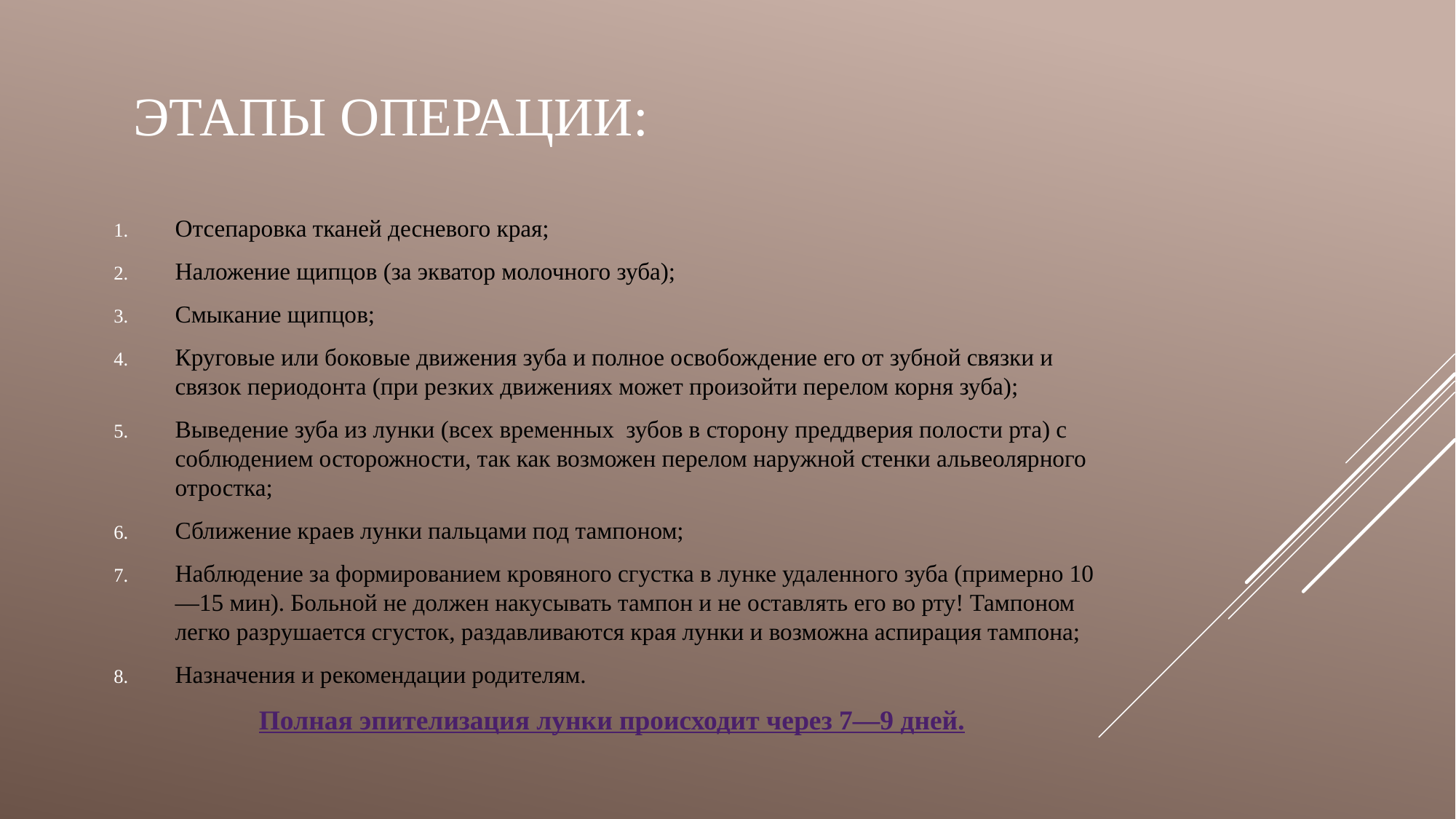

# Этапы операции:

Отсепаровка тканей десневого края;
Наложение щипцов (за экватор молочного зуба);
Смыкание щипцов;
Круговые или боковые движения зуба и полное освобождение его от зубной связки и связок периодонта (при резких движениях может произойти перелом корня зуба);
Выведение зуба из лунки (всех временных  зубов в сторону преддверия полости рта) с соблюдением осторожности, так как возможен перелом наружной стенки альвеолярного отростка;
Сближение краев лунки пальцами под тампоном;
Наблюдение за формированием кровяного сгустка в лунке удаленного зуба (примерно 10—15 мин). Больной не должен накусывать тампон и не оставлять его во рту! Тампоном легко разрушается сгусток, раздавливаются края лунки и возможна аспирация тампона;
Назначения и рекомендации родителям.
Полная эпителизация лунки происходит через 7—9 дней.